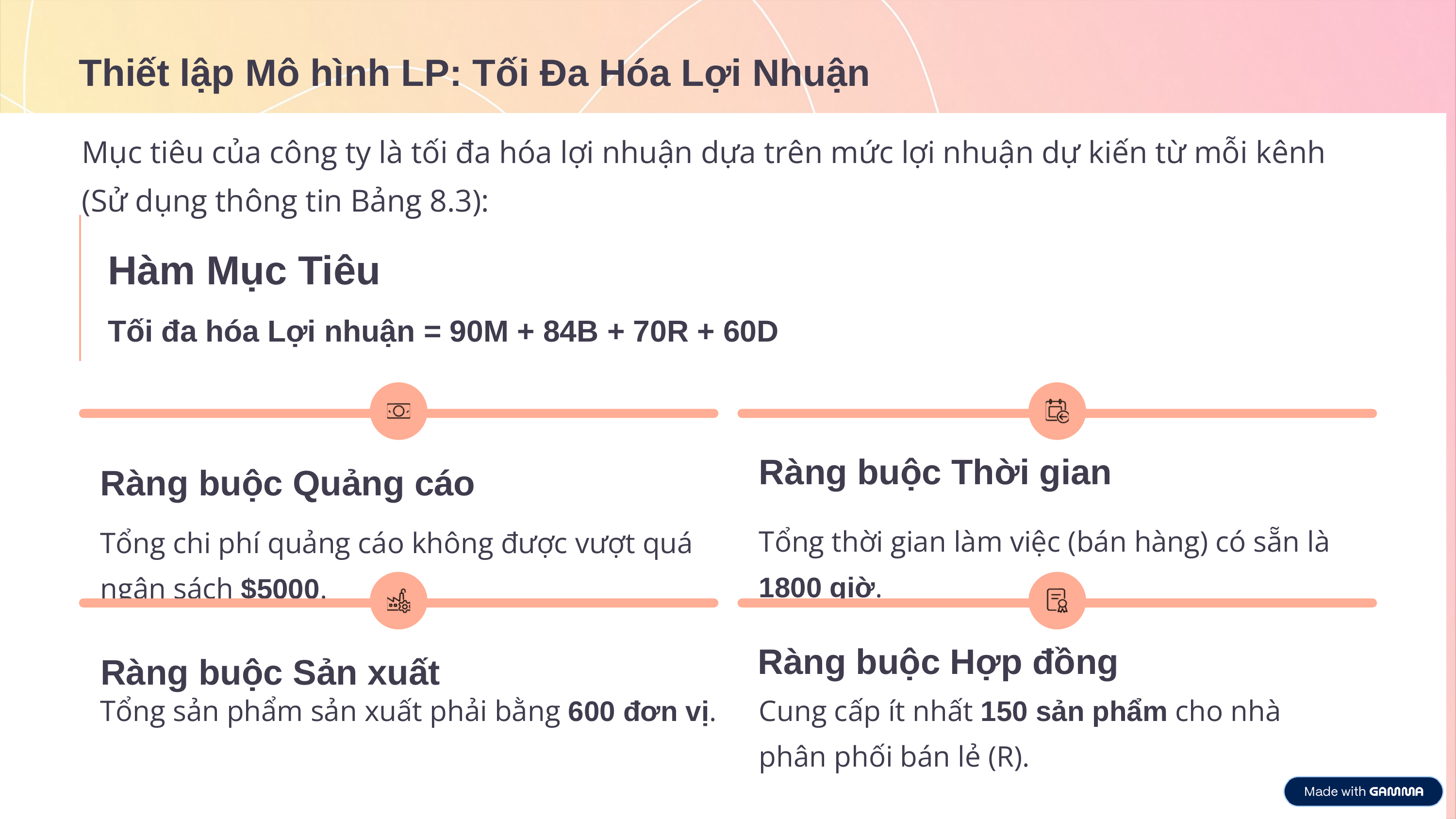

Thiết lập Mô hình LP: Tối Đa Hóa Lợi Nhuận

Mục tiêu của công ty là tối đa hóa lợi nhuận dựa trên mức lợi nhuận dự kiến từ mỗi kênh (Sử dụng thông tin Bảng 8.3):

Hàm Mục Tiêu
Tối đa hóa Lợi nhuận = 90M + 84B + 70R + 60D

Ràng buộc Thời gian
Ràng buộc Quảng cáo
Tổng thời gian làm việc (bán hàng) có sẵn là 1800 giờ.
Tổng chi phí quảng cáo không được vượt quá ngân sách $5000.

Ràng buộc Hợp đồng
Ràng buộc Sản xuất
Tổng sản phẩm sản xuất phải bằng 600 đơn vị.
Cung cấp ít nhất 150 sản phẩm cho nhà phân phối bán lẻ (R).